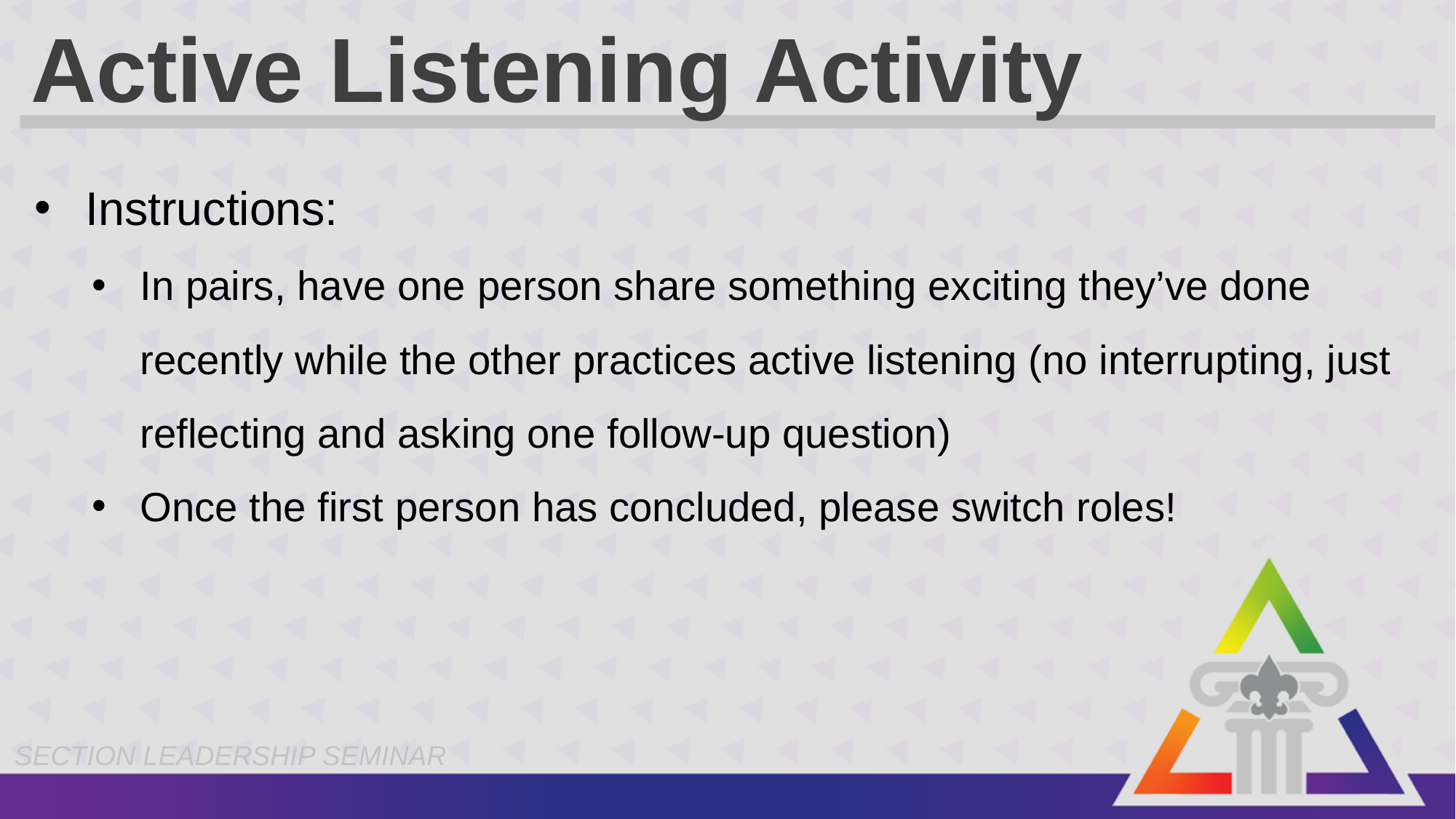

# Active Listening Activity
Instructions:
In pairs, have one person share something exciting they’ve done recently while the other practices active listening (no interrupting, just reflecting and asking one follow-up question)
Once the first person has concluded, please switch roles!